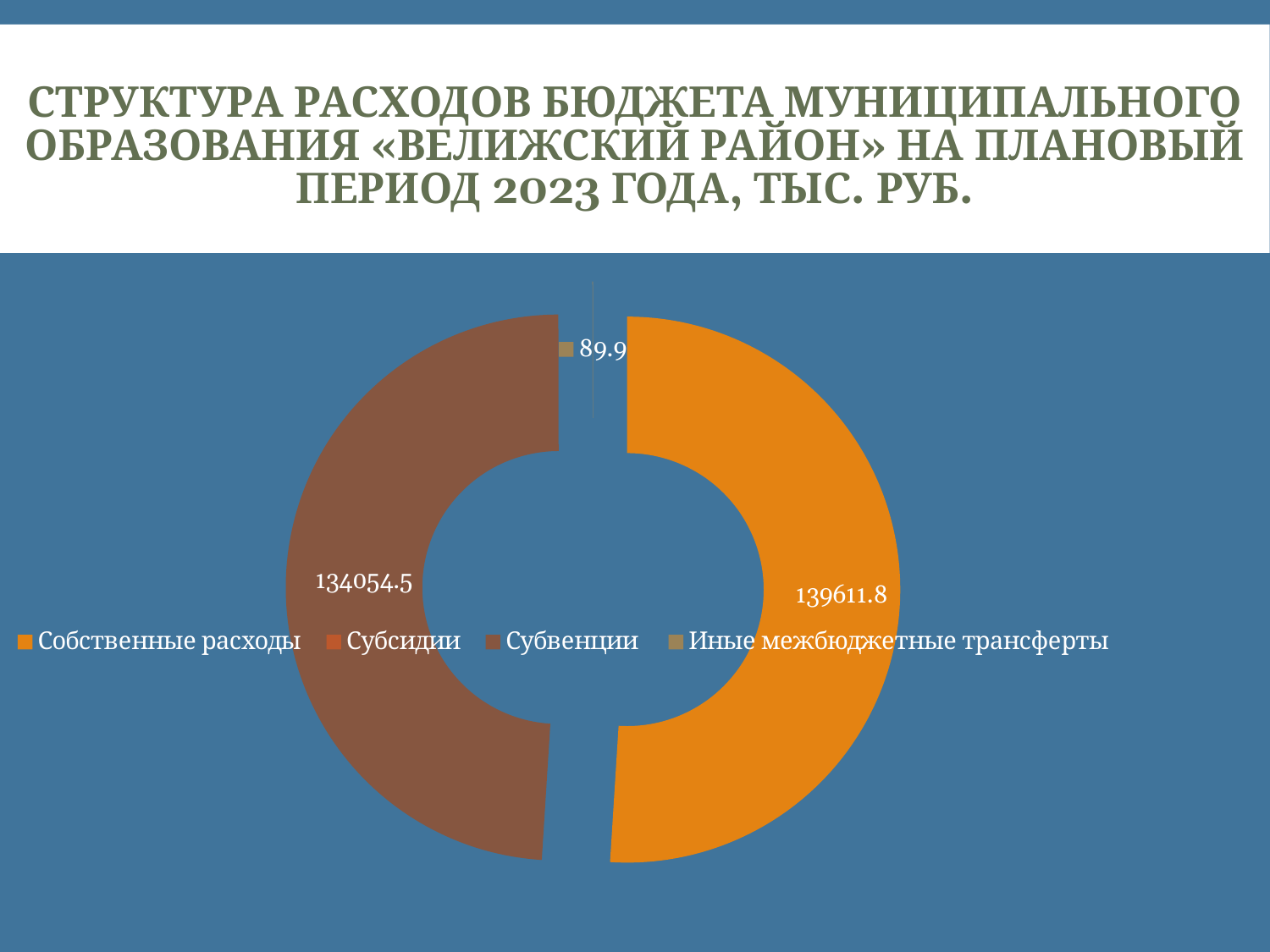

# Структура расходов бюджета муниципального образования «Велижский район» на плановый период 2023 года, тыс. руб.

### Chart

| Category | 2023 год |
|---|---|
| Собственные расходы | 139611.8 |
| Субсидии | 0.0 |
| Субвенции  | 134054.5 |
| Иные межбюджетные трансферты | 89.9 |